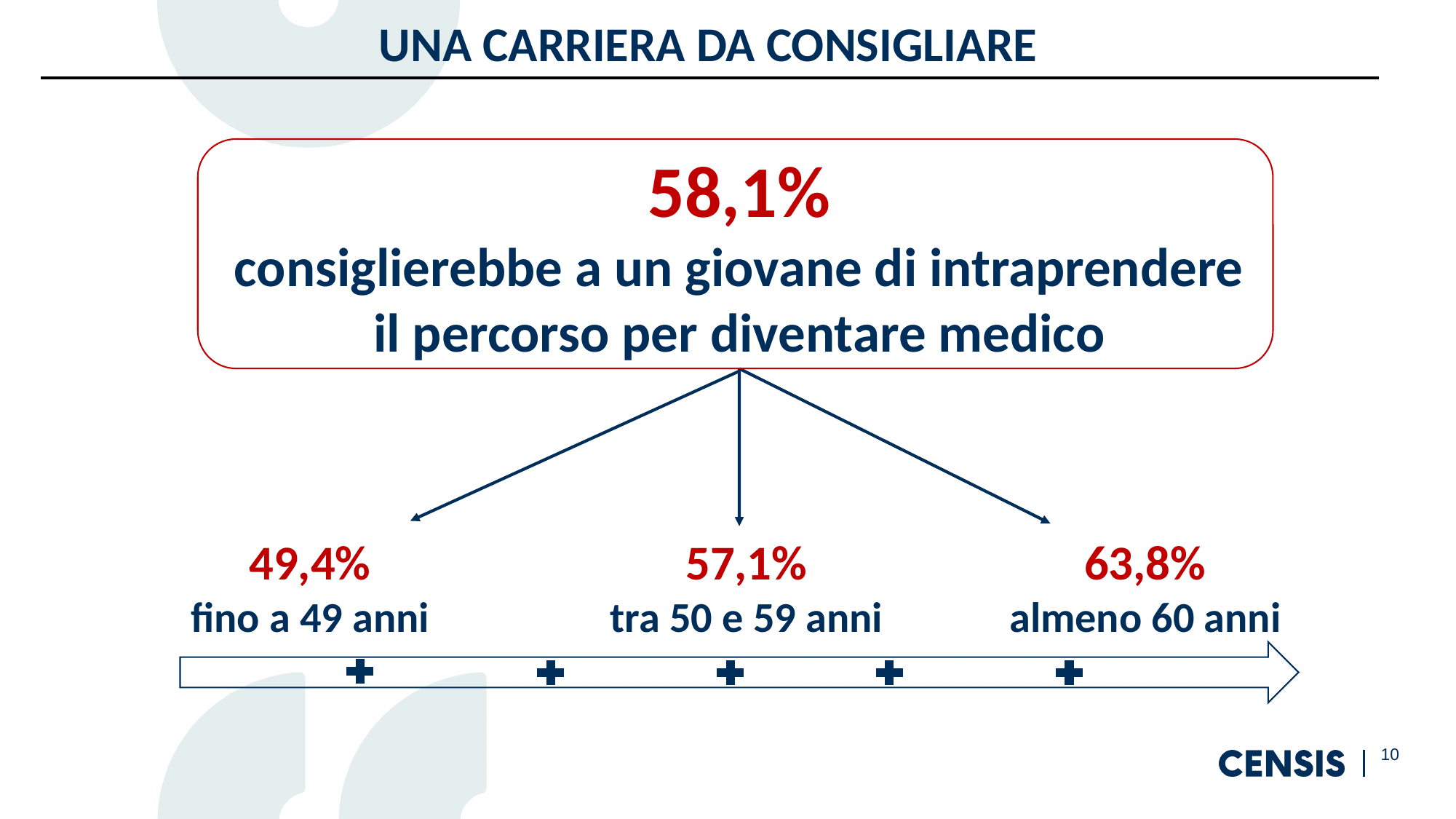

UNA CARRIERA DA CONSIGLIARE

58,1%
consiglierebbe a un giovane di intraprendere il percorso per diventare medico
63,8%
almeno 60 anni
57,1%
tra 50 e 59 anni
49,4%
fino a 49 anni

10